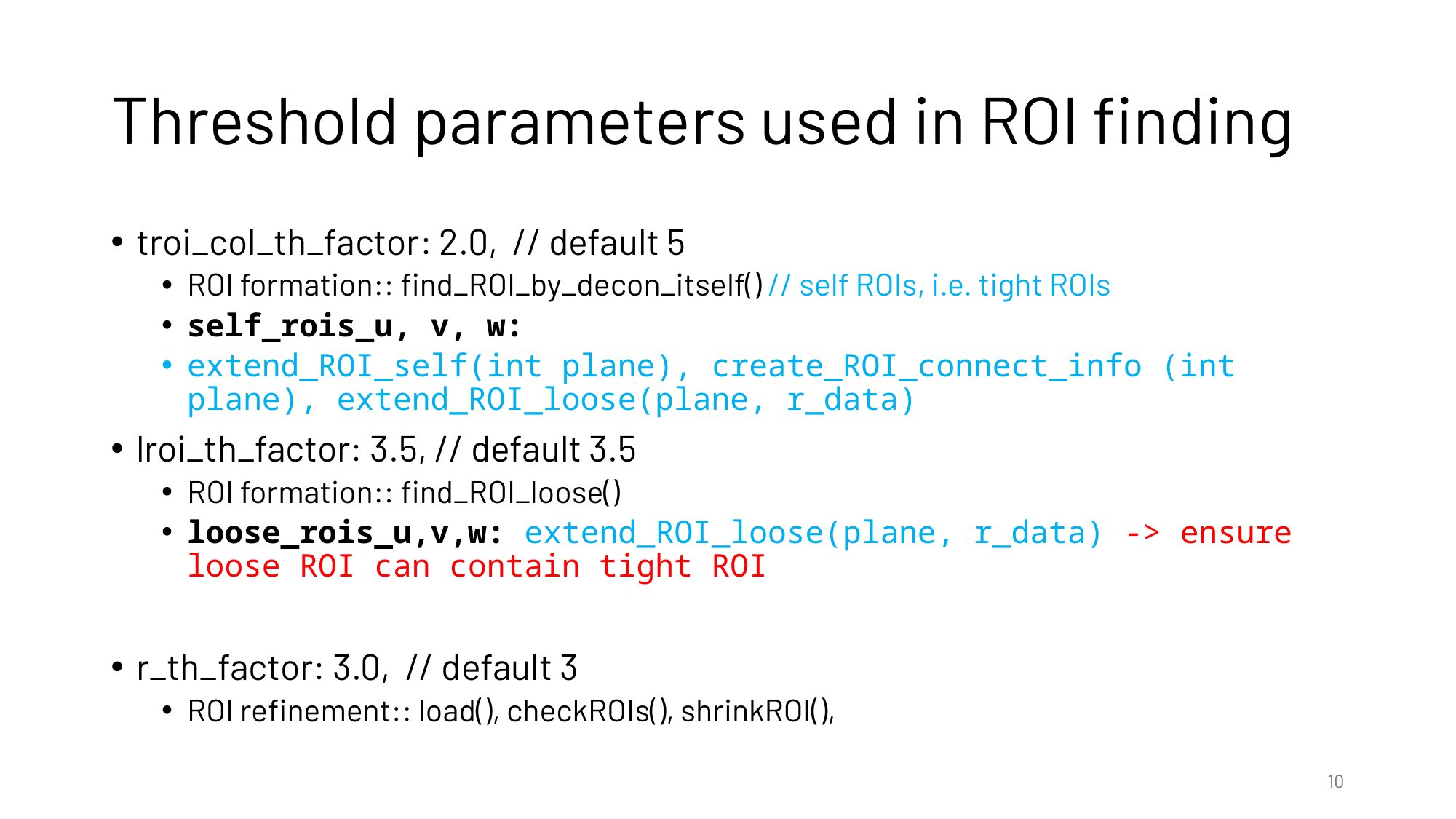

# Threshold parameters used in ROI finding
troi_col_th_factor: 2.0,  // default 5
ROI formation:: find_ROI_by_decon_itself() // self ROIs, i.e. tight ROIs
self_rois_u, v, w:
extend_ROI_self(int plane), create_ROI_connect_info (int plane), extend_ROI_loose(plane, r_data)
lroi_th_factor: 3.5, // default 3.5
ROI formation:: find_ROI_loose()
loose_rois_u,v,w: extend_ROI_loose(plane, r_data) -> ensure loose ROI can contain tight ROI

r_th_factor: 3.0,  // default 3
ROI refinement:: load(), checkROIs(), shrinkROI(),
10